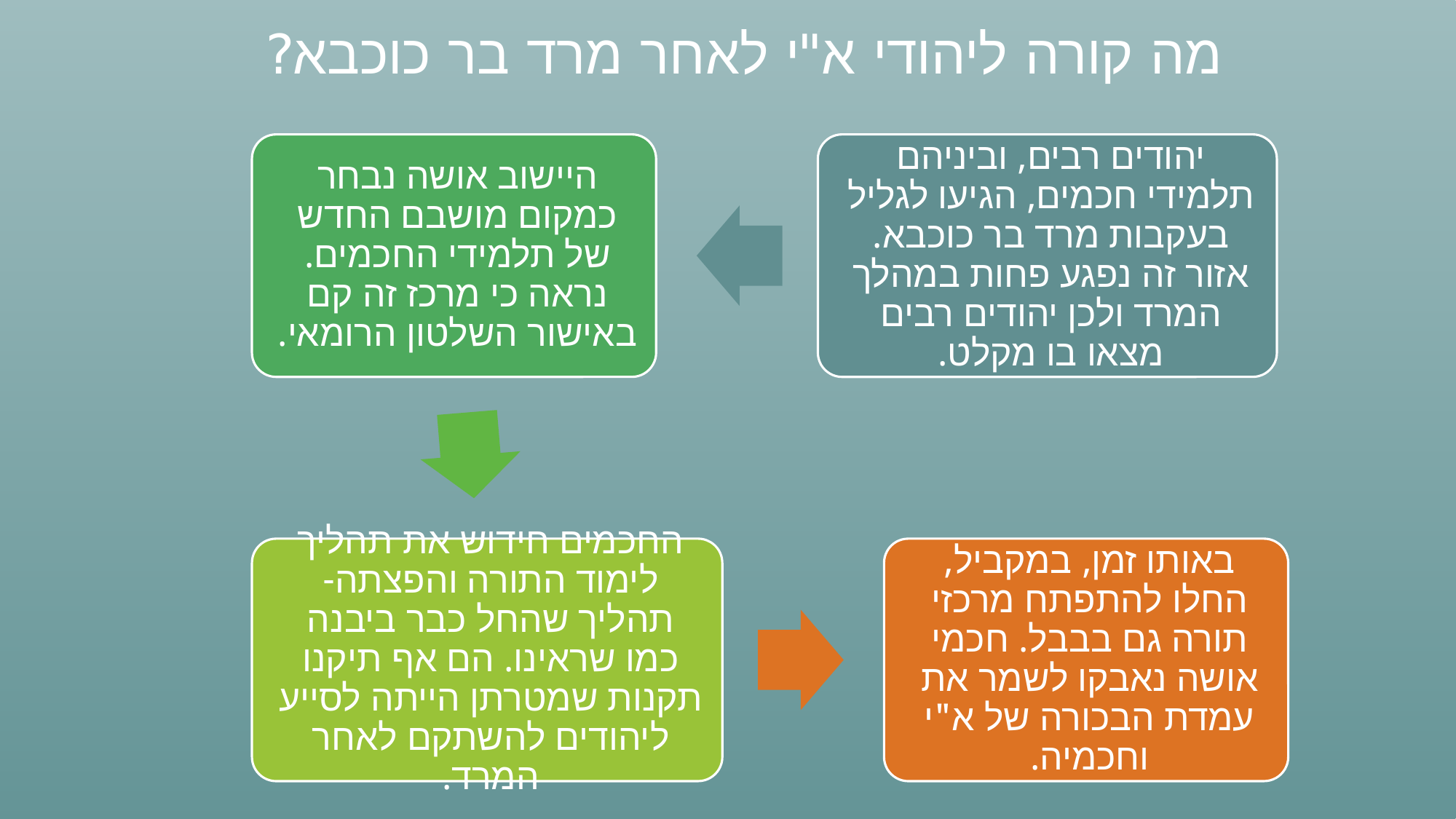

# מה קורה ליהודי א"י לאחר מרד בר כוכבא?
יהודים רבים, וביניהם תלמידי חכמים, הגיעו לגליל בעקבות מרד בר כוכבא. אזור זה נפגע פחות במהלך המרד ולכן יהודים רבים מצאו בו מקלט.

היישוב אושה נבחר כמקום מושבם החדש של תלמידי החכמים. נראה כי מרכז זה קם באישור השלטון הרומאי.

החכמים חידוש את תהליך לימוד התורה והפצתה- תהליך שהחל כבר ביבנה כמו שראינו. הם אף תיקנו תקנות שמטרתן הייתה לסייע ליהודים להשתקם לאחר המרד.

באותו זמן, במקביל, החלו להתפתח מרכזי תורה גם בבבל. חכמי אושה נאבקו לשמר את עמדת הבכורה של א"י וחכמיה.